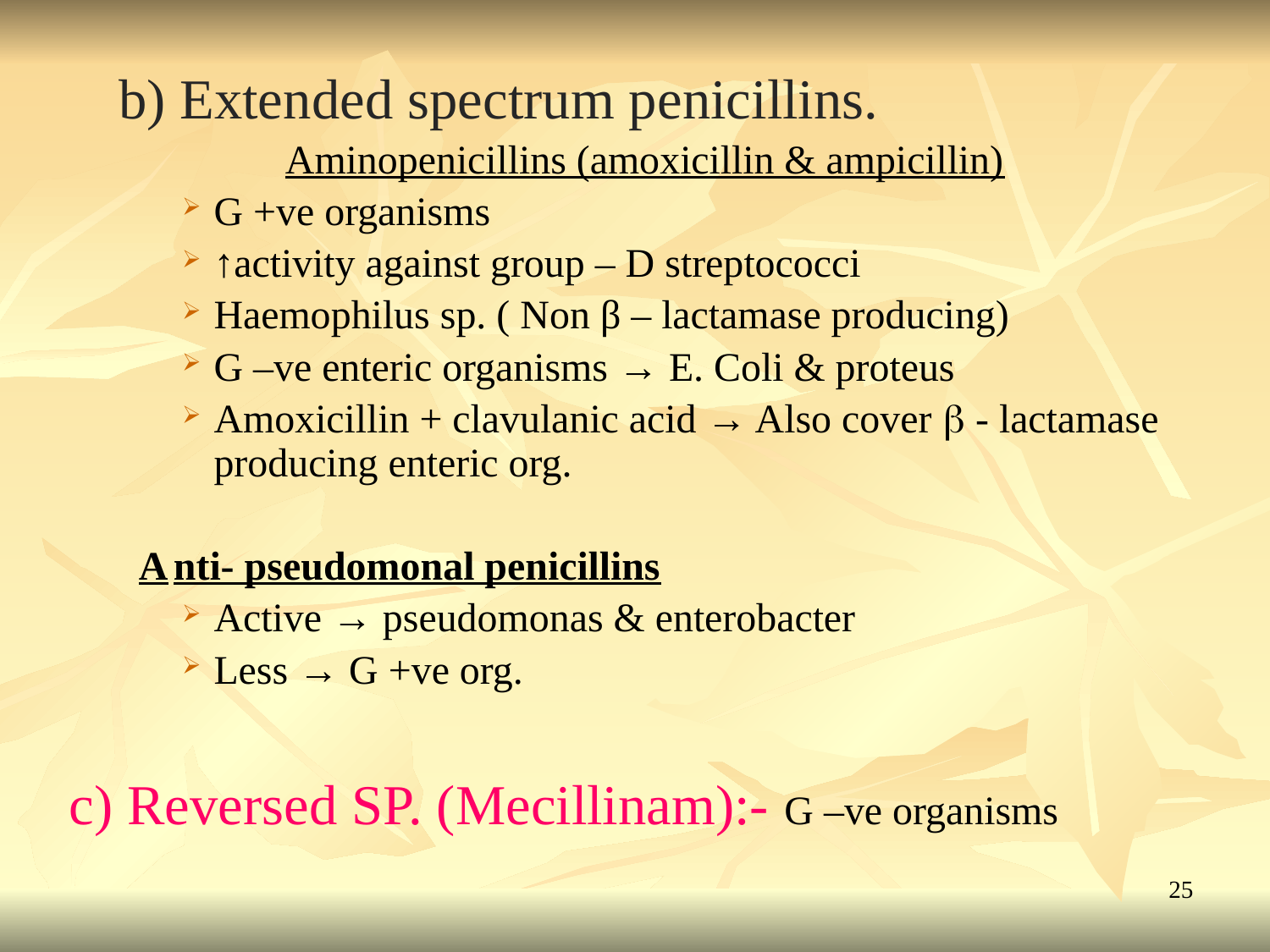

b) Extended spectrum penicillins.
		Aminopenicillins (amoxicillin & ampicillin)
G +ve organisms
↑activity against group – D streptococci
Haemophilus sp. ( Non β – lactamase producing)
G –ve enteric organisms → E. Coli & proteus
Amoxicillin + clavulanic acid → Also cover β - lactamase producing enteric org.

  Anti- pseudomonal penicillins
Active → pseudomonas & enterobacter
Less → G +ve org.

 c) Reversed SP. (Mecillinam):- G –ve organisms

25